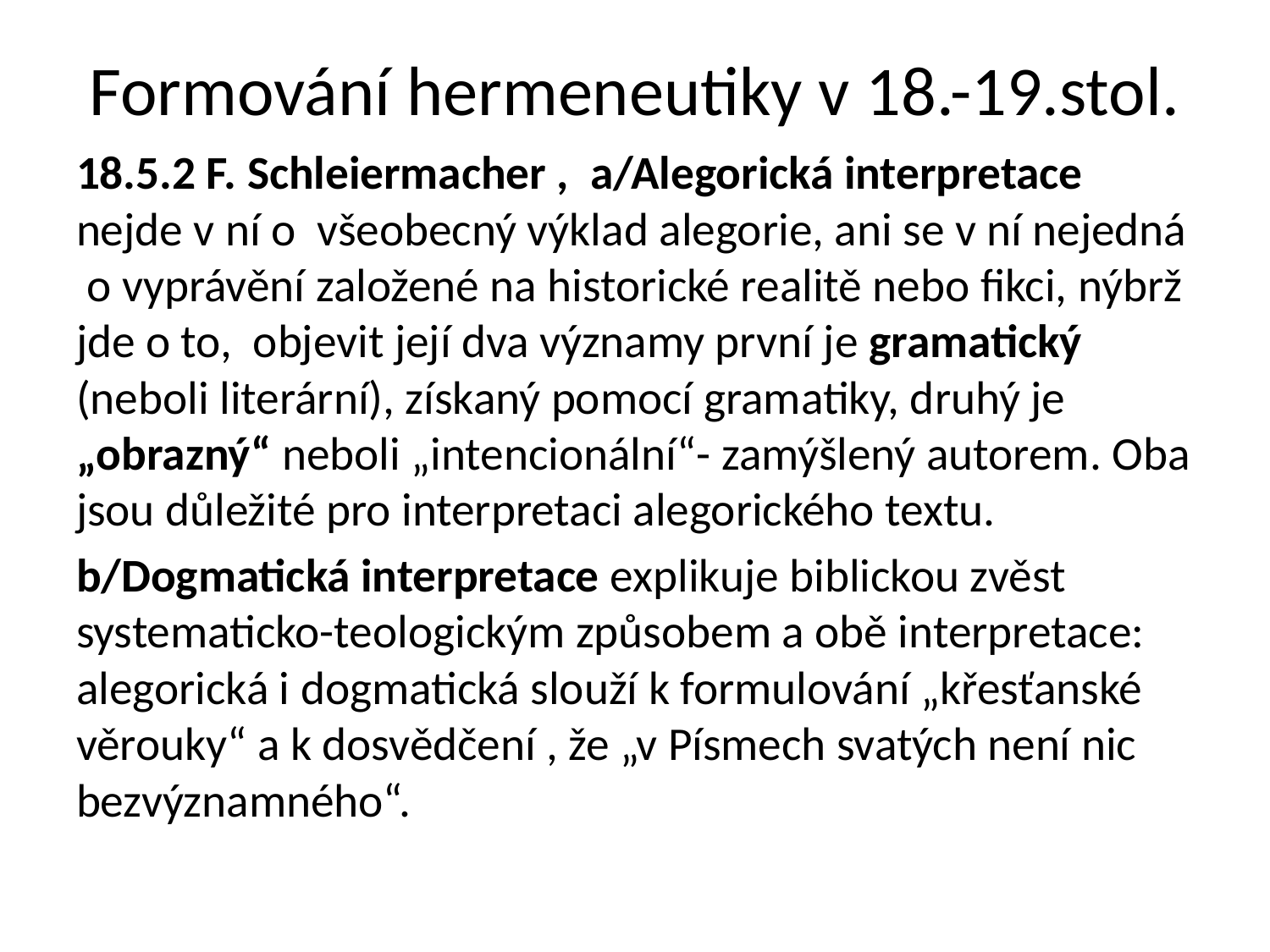

# Formování hermeneutiky v 18.-19.stol.
18.5.2 F. Schleiermacher ,  a/Alegorická interpretace nejde v ní o  všeobecný výklad alegorie, ani se v ní nejedná  o vyprávění založené na historické realitě nebo fikci, nýbrž jde o to,  objevit její dva významy první je gramatický (neboli literární), získaný pomocí gramatiky, druhý je „obrazný“ neboli „intencionální“- zamýšlený autorem. Oba jsou důležité pro interpretaci alegorického textu.
b/Dogmatická interpretace explikuje biblickou zvěst systematicko-teologickým způsobem a obě interpretace: alegorická i dogmatická slouží k formulování „křesťanské věrouky“ a k dosvědčení , že „v Písmech svatých není nic bezvýznamného“.